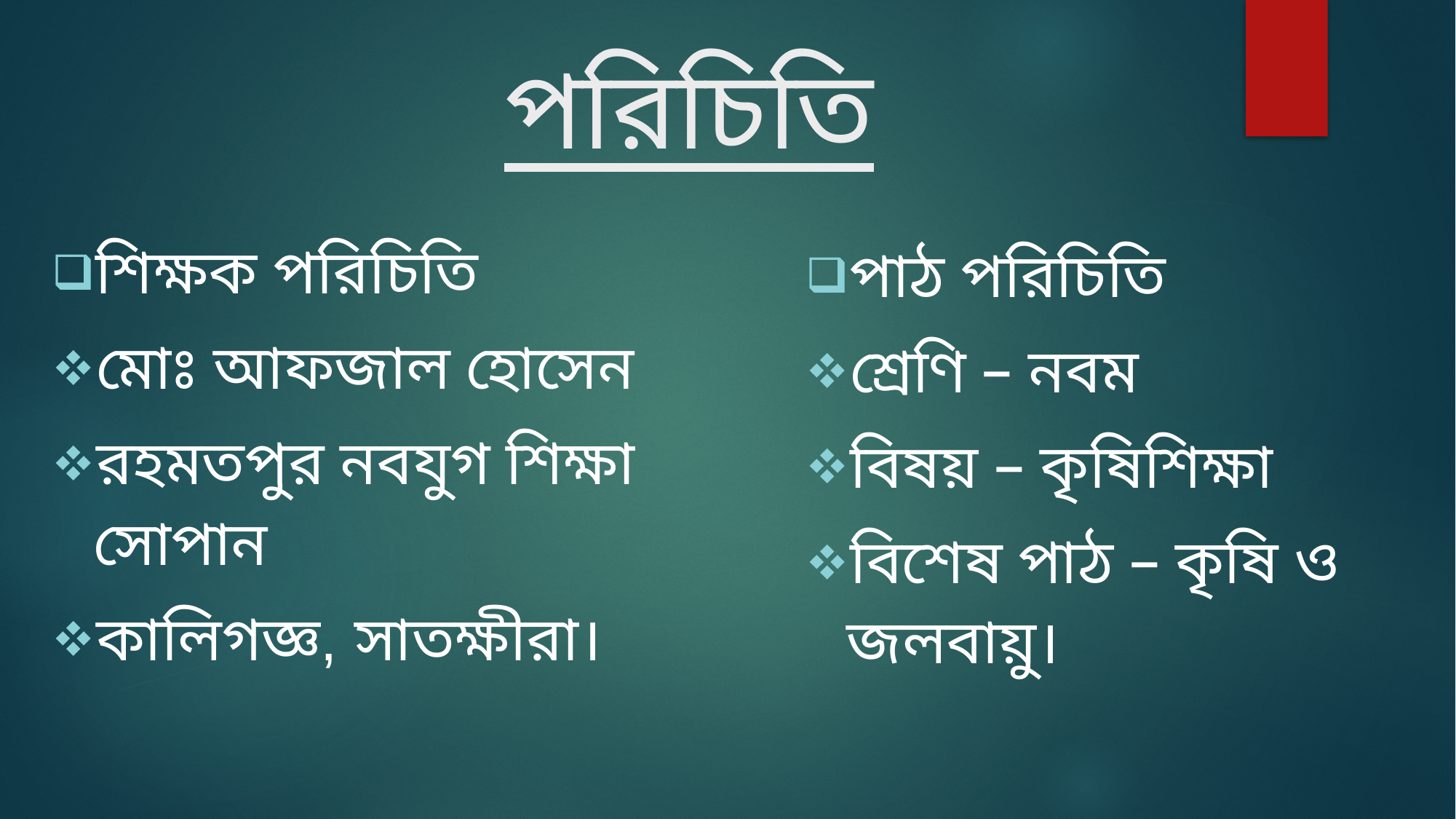

# পরিচিতি
শিক্ষক পরিচিতি
মোঃ আফজাল হোসেন
রহমতপুর নবযুগ শিক্ষা সোপান
কালিগজ্ঞ, সাতক্ষীরা।
পাঠ পরিচিতি
শ্রেণি – নবম
বিষয় – কৃষিশিক্ষা
বিশেষ পাঠ – কৃষি ও জলবায়ু।